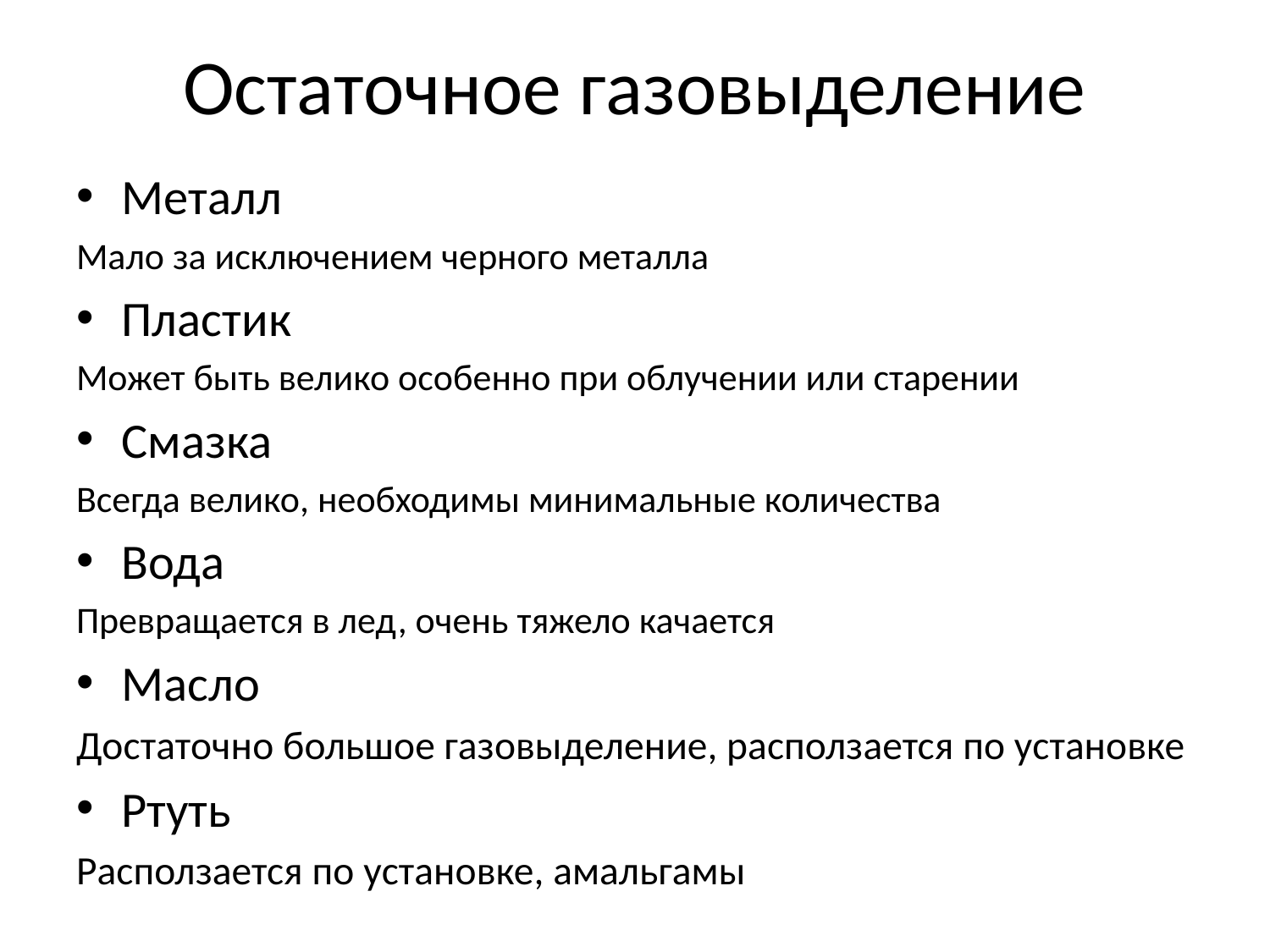

# Остаточное газовыделение
Металл
Мало за исключением черного металла
Пластик
Может быть велико особенно при облучении или старении
Смазка
Всегда велико, необходимы минимальные количества
Вода
Превращается в лед, очень тяжело качается
Масло
Достаточно большое газовыделение, расползается по установке
Ртуть
Расползается по установке, амальгамы